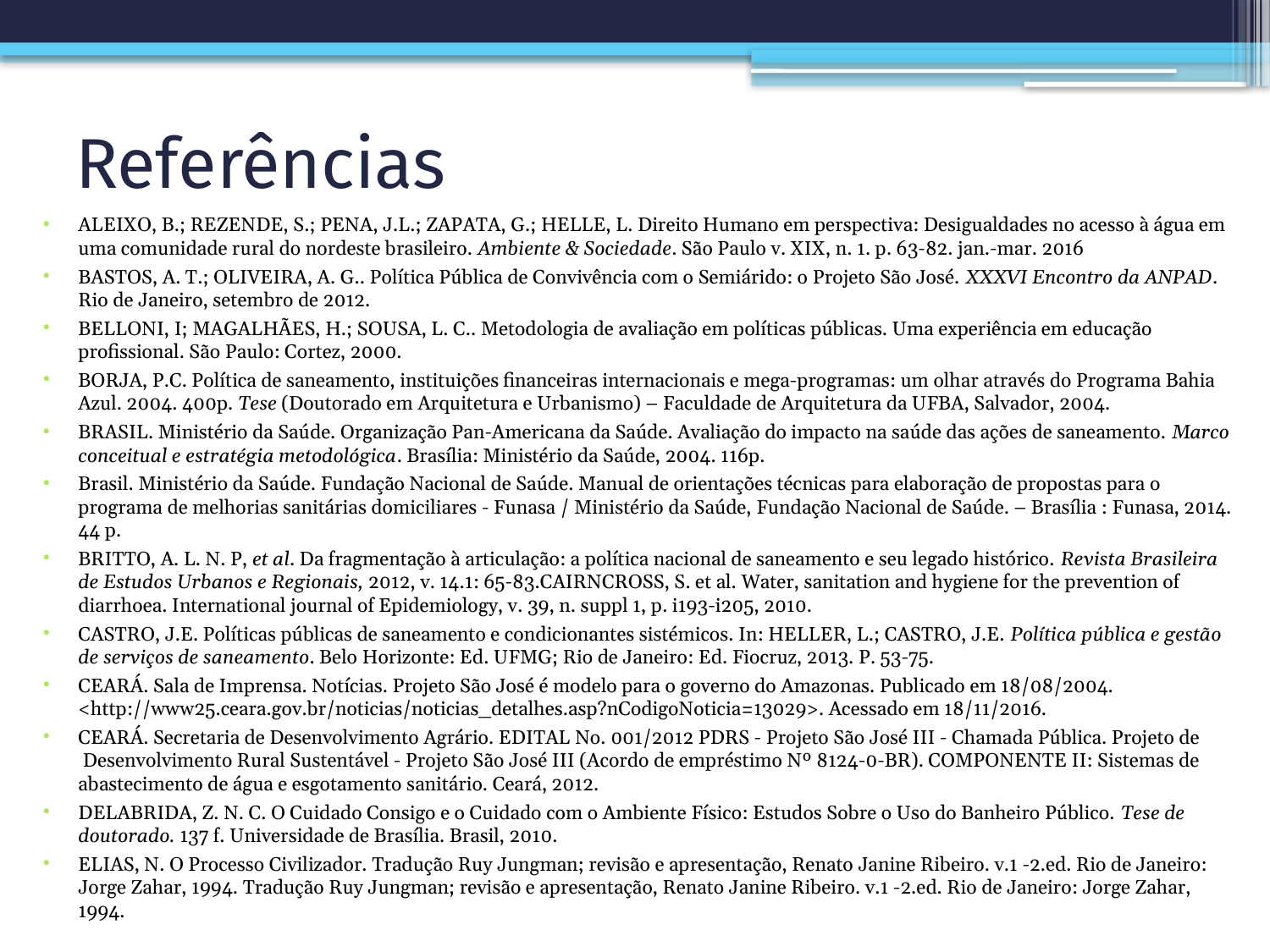

# Referências
ALEIXO, B.; REZENDE, S.; PENA, J.L.; ZAPATA, G.; HELLE, L. Direito Humano em perspectiva: Desigualdades no acesso à água em uma comunidade rural do nordeste brasileiro. Ambiente & Sociedade. São Paulo v. XIX, n. 1. p. 63-82. jan.-mar. 2016
BASTOS, A. T.; OLIVEIRA, A. G.. Política Pública de Convivência com o Semiárido: o Projeto São José. XXXVI Encontro da ANPAD. Rio de Janeiro, setembro de 2012.
BELLONI, I; MAGALHÃES, H.; SOUSA, L. C.. Metodologia de avaliação em políticas públicas. Uma experiência em educação profissional. São Paulo: Cortez, 2000.
BORJA, P.C. Política de saneamento, instituições financeiras internacionais e mega-programas: um olhar através do Programa Bahia Azul. 2004. 400p. Tese (Doutorado em Arquitetura e Urbanismo) – Faculdade de Arquitetura da UFBA, Salvador, 2004.
BRASIL. Ministério da Saúde. Organização Pan-Americana da Saúde. Avaliação do impacto na saúde das ações de saneamento. Marco conceitual e estratégia metodológica. Brasília: Ministério da Saúde, 2004. 116p.
Brasil. Ministério da Saúde. Fundação Nacional de Saúde. Manual de orientações técnicas para elaboração de propostas para o programa de melhorias sanitárias domiciliares - Funasa / Ministério da Saúde, Fundação Nacional de Saúde. – Brasília : Funasa, 2014. 44 p.
BRITTO, A. L. N. P, et al. Da fragmentação à articulação: a política nacional de saneamento e seu legado histórico. Revista Brasileira de Estudos Urbanos e Regionais, 2012, v. 14.1: 65-83.CAIRNCROSS, S. et al. Water, sanitation and hygiene for the prevention of diarrhoea. International journal of Epidemiology, v. 39, n. suppl 1, p. i193-i205, 2010.
CASTRO, J.E. Políticas públicas de saneamento e condicionantes sistémicos. In: HELLER, L.; CASTRO, J.E. Política pública e gestão de serviços de saneamento. Belo Horizonte: Ed. UFMG; Rio de Janeiro: Ed. Fiocruz, 2013. P. 53-75.
CEARÁ. Sala de Imprensa. Notícias. Projeto São José é modelo para o governo do Amazonas. Publicado em 18/08/2004. <http://www25.ceara.gov.br/noticias/noticias_detalhes.asp?nCodigoNoticia=13029>. Acessado em 18/11/2016.
CEARÁ. Secretaria de Desenvolvimento Agrário. EDITAL No. 001/2012 PDRS - Projeto São José III - Chamada Pública. Projeto de  Desenvolvimento Rural Sustentável - Projeto São José III (Acordo de empréstimo Nº 8124-0-BR). COMPONENTE II: Sistemas de abastecimento de água e esgotamento sanitário. Ceará, 2012.
DELABRIDA, Z. N. C. O Cuidado Consigo e o Cuidado com o Ambiente Físico: Estudos Sobre o Uso do Banheiro Público. Tese de doutorado. 137 f. Universidade de Brasília. Brasil, 2010.
ELIAS, N. O Processo Civilizador. Tradução Ruy Jungman; revisão e apresentação, Renato Janine Ribeiro. v.1 -2.ed. Rio de Janeiro: Jorge Zahar, 1994. Tradução Ruy Jungman; revisão e apresentação, Renato Janine Ribeiro. v.1 -2.ed. Rio de Janeiro: Jorge Zahar, 1994.